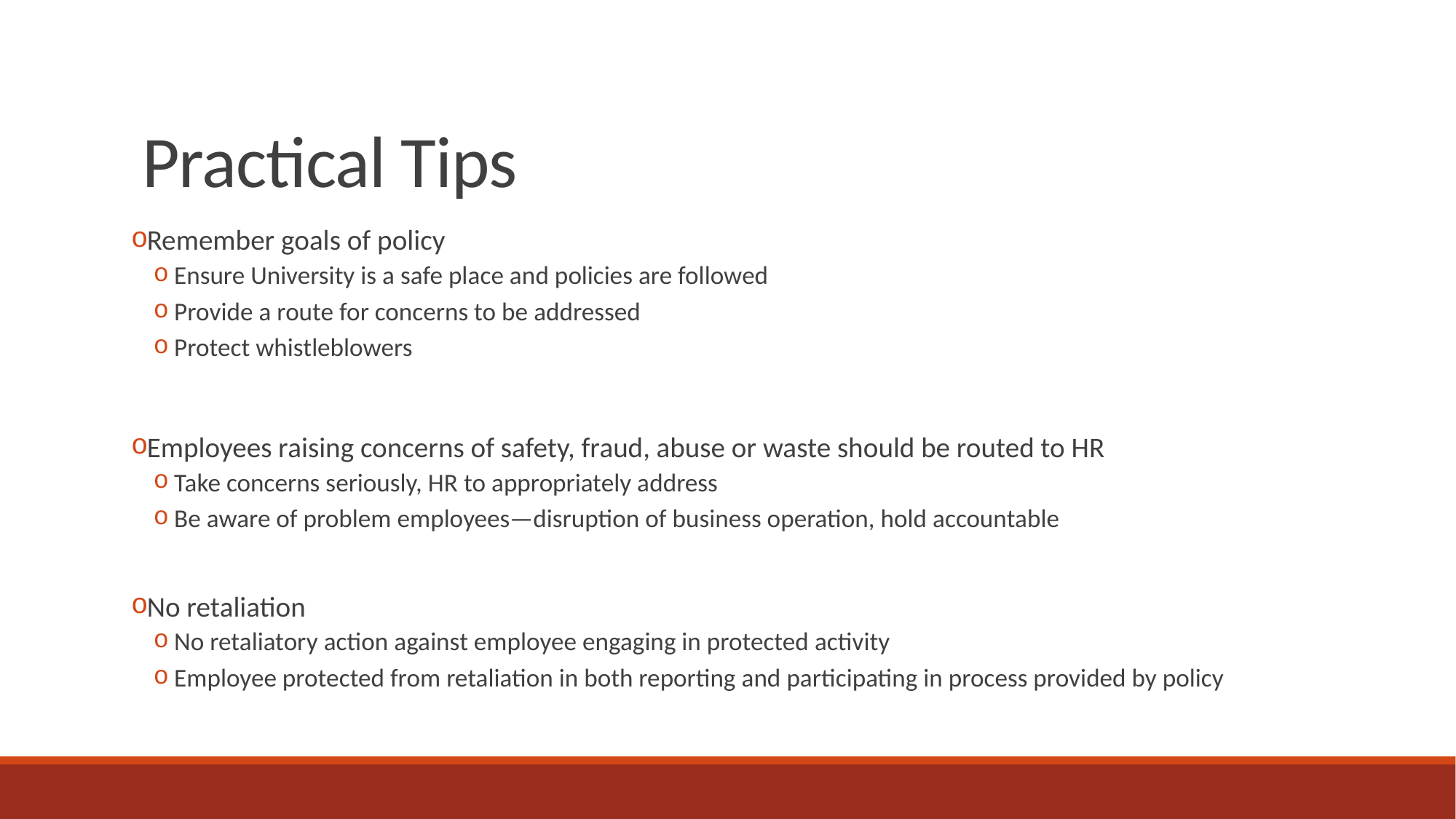

# Practical Tips
Remember goals of policy
Ensure University is a safe place and policies are followed
Provide a route for concerns to be addressed
Protect whistleblowers

Employees raising concerns of safety, fraud, abuse or waste should be routed to HR
Take concerns seriously, HR to appropriately address
Be aware of problem employees—disruption of business operation, hold accountable

No retaliation
No retaliatory action against employee engaging in protected activity
Employee protected from retaliation in both reporting and participating in process provided by policy